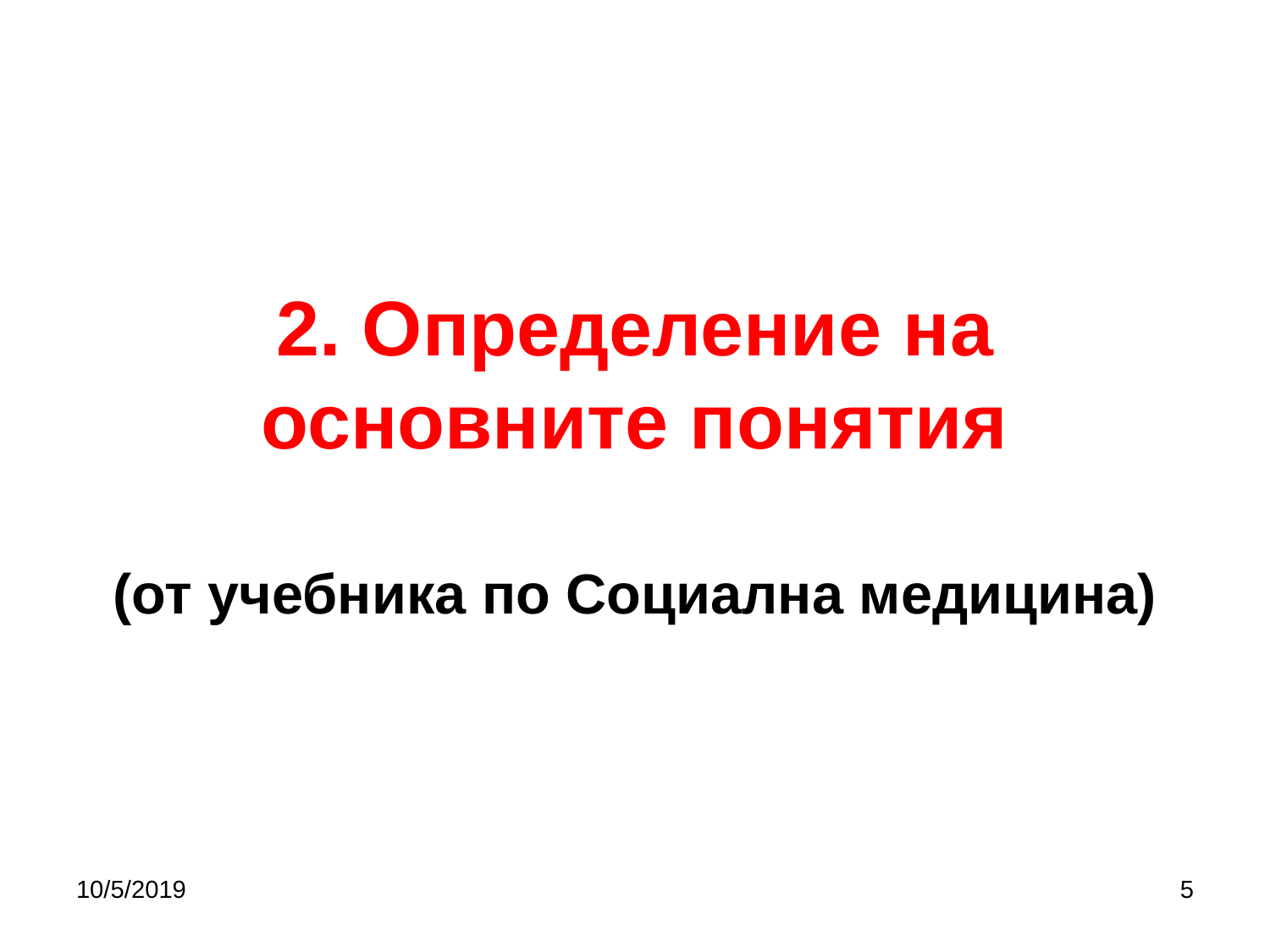

# 2. Определение на основните понятия (от учебника по Социална медицина)
10/5/2019
5